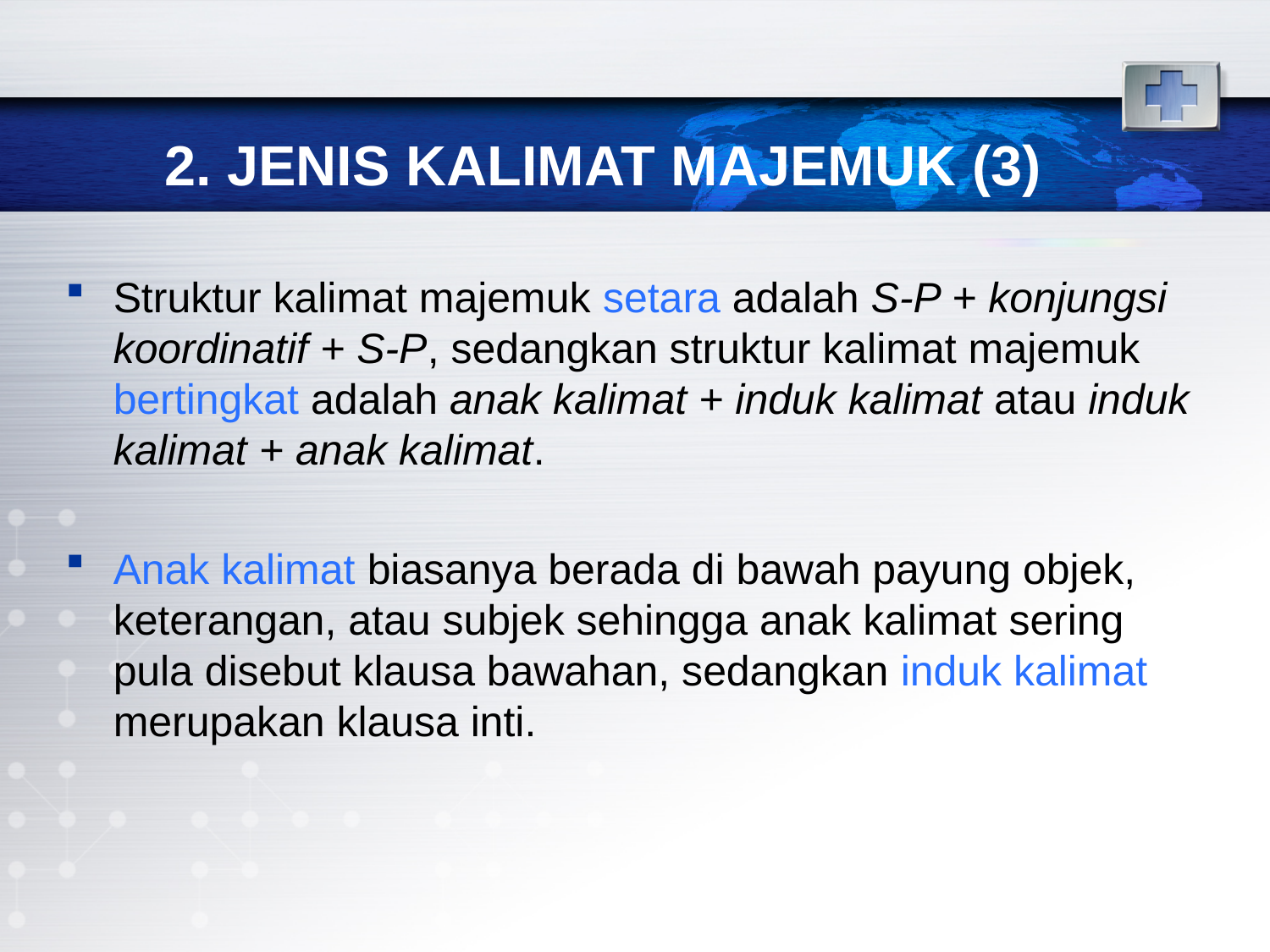

# 2. JENIS KALIMAT MAJEMUK (3)
Struktur kalimat majemuk setara adalah S-P + konjungsi koordinatif + S-P, sedangkan struktur kalimat majemuk bertingkat adalah anak kalimat + induk kalimat atau induk kalimat + anak kalimat.

Anak kalimat biasanya berada di bawah payung objek, keterangan, atau subjek sehingga anak kalimat sering pula disebut klausa bawahan, sedangkan induk kalimat merupakan klausa inti.